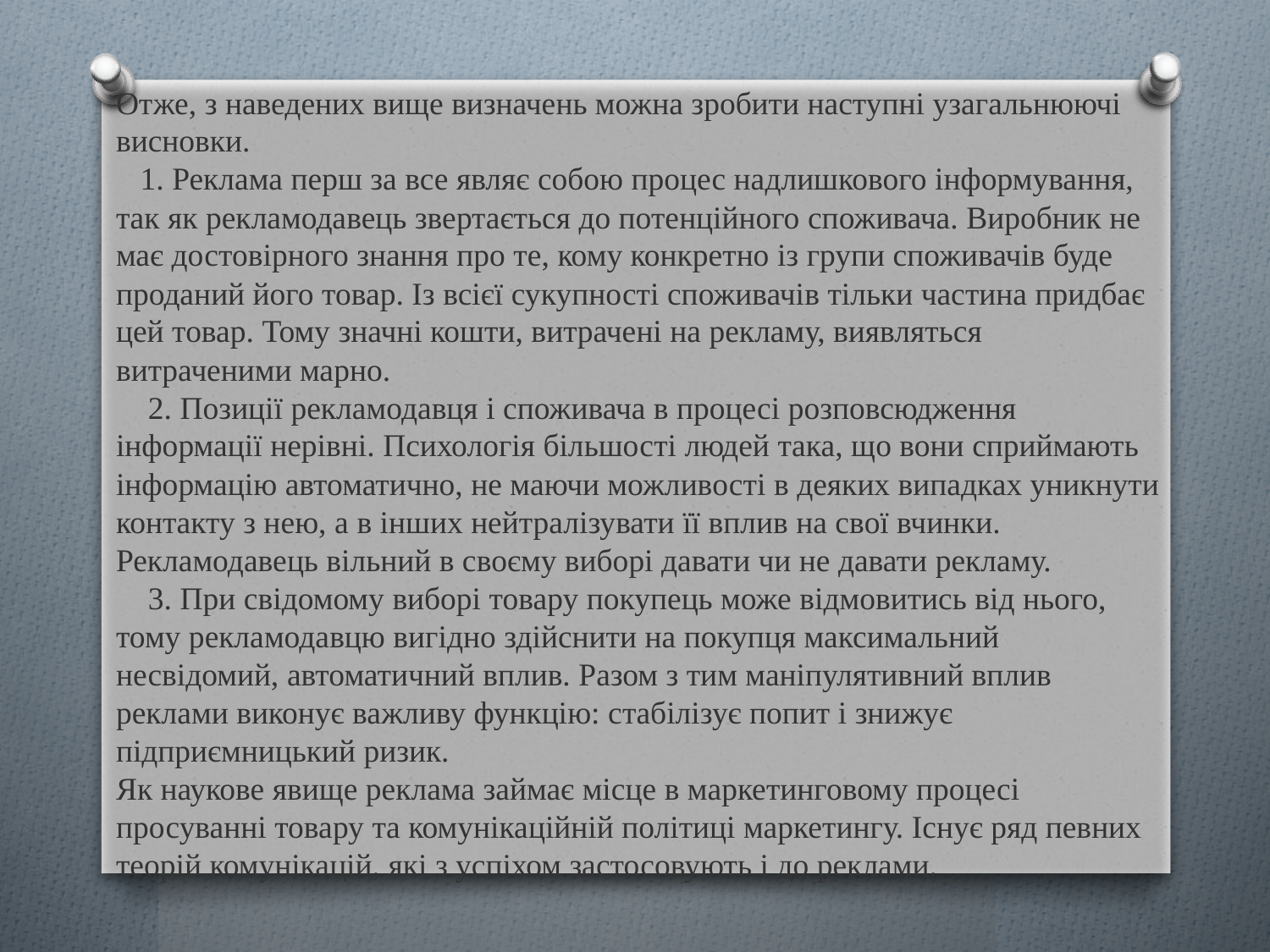

Отже, з наведених вище визначень можна зробити наступні узагальнюючі висновки.
   1. Реклама перш за все являє собою процес надлишкового інформування, так як рекламодавець звертається до потенційного споживача. Виробник не має достовірного знання про те, кому конкретно із групи споживачів буде проданий його товар. Із всієї сукупності споживачів тільки частина придбає цей товар. Тому значні кошти, витрачені на рекламу, виявляться витраченими марно.
    2. Позиції рекламодавця і споживача в процесі розповсюдження інформації нерівні. Психологія більшості людей така, що вони сприймають інформацію автоматично, не маючи можливості в деяких випадках уникнути контакту з нею, а в інших нейтралізувати її вплив на свої вчинки. Рекламодавець вільний в своєму виборі давати чи не давати рекламу.
    3. При свідомому виборі товару покупець може відмовитись від нього, тому рекламодавцю вигідно здійснити на покупця максимальний несвідомий, автоматичний вплив. Разом з тим маніпулятивний вплив реклами виконує важливу функцію: стабілізує попит і знижує підприємницький ризик. 
Як наукове явище реклама займає місце в маркетинговому процесі просуванні товару та комунікаційній політиці маркетингу. Існує ряд певних теорій комунікацій, які з успіхом застосовують і до реклами.